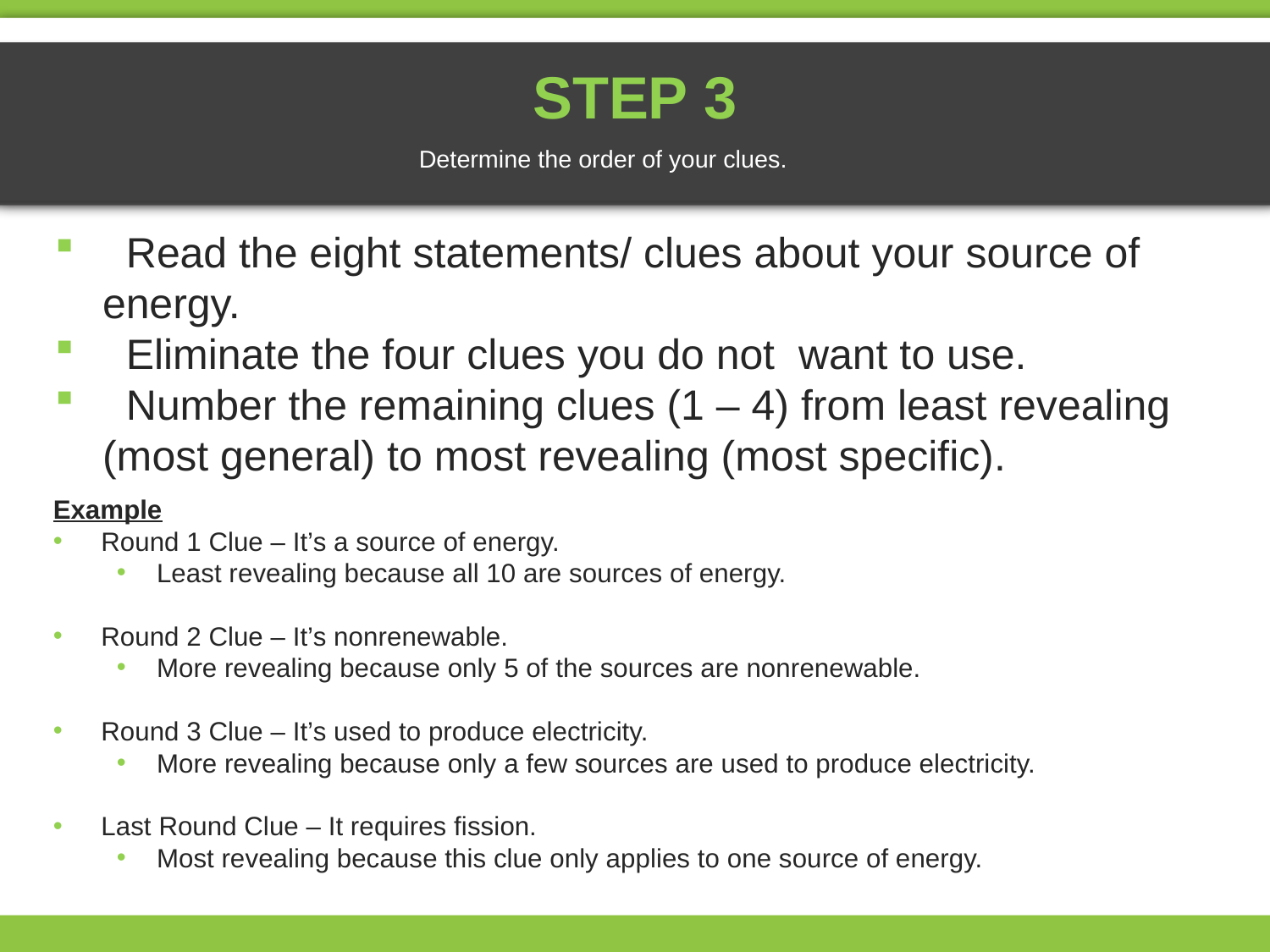

# STEP 3
Determine the order of your clues.
  Read the eight statements/ clues about your source of energy.
  Eliminate the four clues you do not  want to use.
  Number the remaining clues (1 – 4) from least revealing (most general) to most revealing (most specific).

Example
Round 1 Clue – It’s a source of energy.
Least revealing because all 10 are sources of energy.

Round 2 Clue – It’s nonrenewable.
More revealing because only 5 of the sources are nonrenewable.

Round 3 Clue – It’s used to produce electricity.
More revealing because only a few sources are used to produce electricity.

Last Round Clue – It requires fission.
Most revealing because this clue only applies to one source of energy.